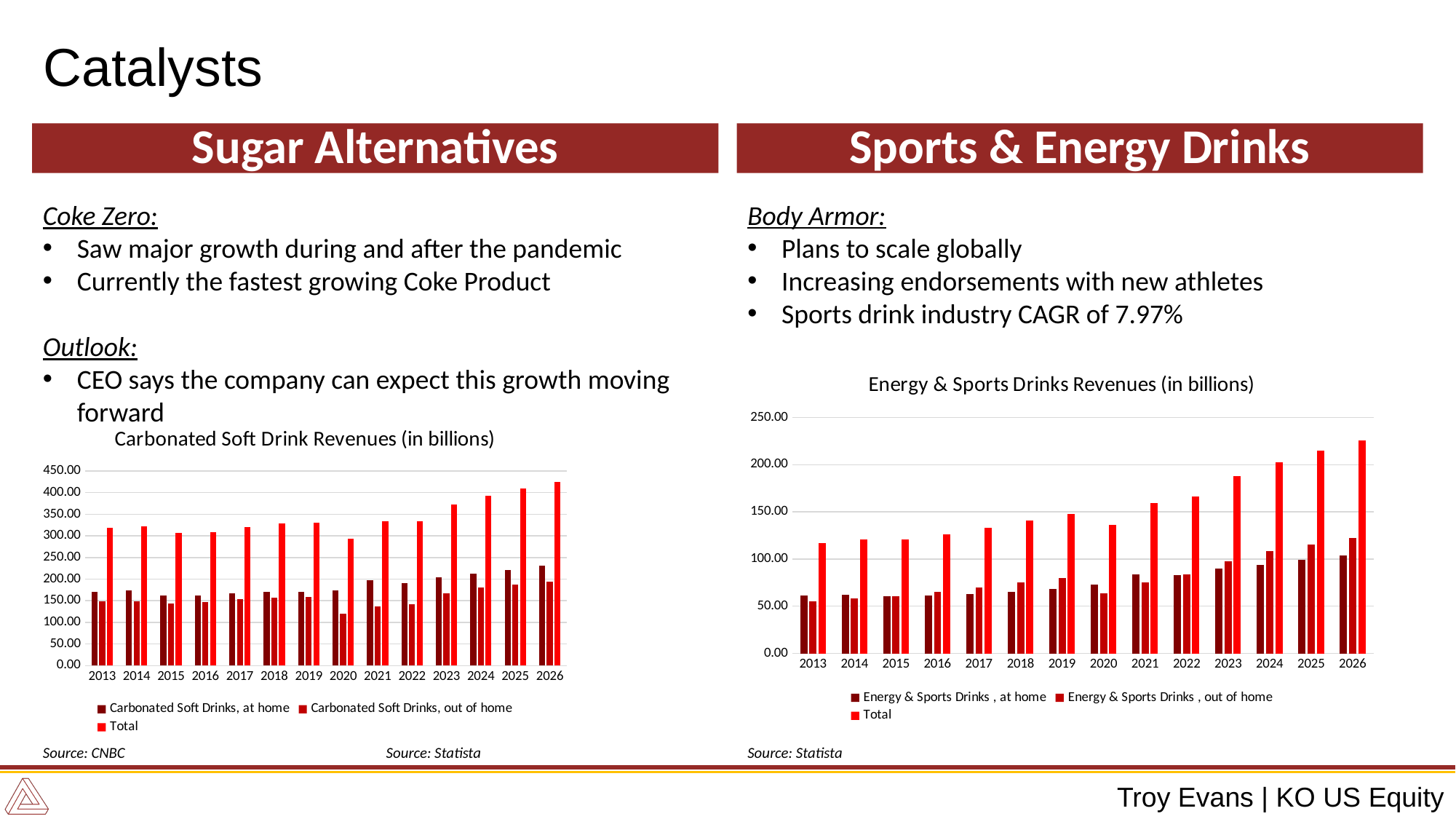

# Catalysts
Sugar Alternatives
Sports & Energy Drinks
Body Armor:
Plans to scale globally
Increasing endorsements with new athletes
Sports drink industry CAGR of 7.97%
Coke Zero:
Saw major growth during and after the pandemic
Currently the fastest growing Coke Product

Outlook:
CEO says the company can expect this growth moving forward

### Chart: Energy & Sports Drinks Revenues (in billions)

| Category | Energy & Sports Drinks , at home | Energy & Sports Drinks , out of home | Total |
|---|---|---|---|
| 2013 | 61.72 | 55.03 | 116.8 |
| 2014 | 62.32 | 58.04 | 120.4 |
| 2015 | 60.38 | 60.34 | 120.7 |
| 2016 | 61.16 | 65.36 | 126.5 |
| 2017 | 62.76 | 69.91 | 132.7 |
| 2018 | 65.45 | 75.02 | 140.5 |
| 2019 | 68.0 | 79.75 | 147.8 |
| 2020 | 72.74 | 63.52 | 136.3 |
| 2021 | 83.92 | 75.23 | 159.1 |
| 2022 | 82.97 | 83.35 | 166.3 |
| 2023 | 90.03 | 97.69 | 187.7 |
| 2024 | 94.03 | 108.7 | 202.8 |
| 2025 | 99.16 | 115.5 | 214.7 |
| 2026 | 104.1 | 122.0 | 226.0 |

### Chart: Carbonated Soft Drink Revenues (in billions)

| Category | Carbonated Soft Drinks, at home | Carbonated Soft Drinks, out of home | Total |
|---|---|---|---|
| 2013 | 170.7 | 147.9 | 318.6 |
| 2014 | 173.7 | 148.8 | 322.5 |
| 2015 | 162.6 | 143.4 | 306.0 |
| 2016 | 162.6 | 146.5 | 309.1 |
| 2017 | 167.4 | 153.3 | 320.7 |
| 2018 | 170.3 | 157.7 | 328.0 |
| 2019 | 171.1 | 159.1 | 330.2 |
| 2020 | 174.1 | 119.8 | 293.9 |
| 2021 | 197.0 | 136.9 | 333.9 |
| 2022 | 190.9 | 142.4 | 333.3 |
| 2023 | 204.4 | 167.7 | 372.1 |
| 2024 | 212.2 | 180.8 | 392.9 |
| 2025 | 221.6 | 187.3 | 408.8 |
| 2026 | 231.2 | 193.8 | 425.0 |
Source: CNBC
Source: Statista
Source: Statista
Troy Evans | KO US Equity